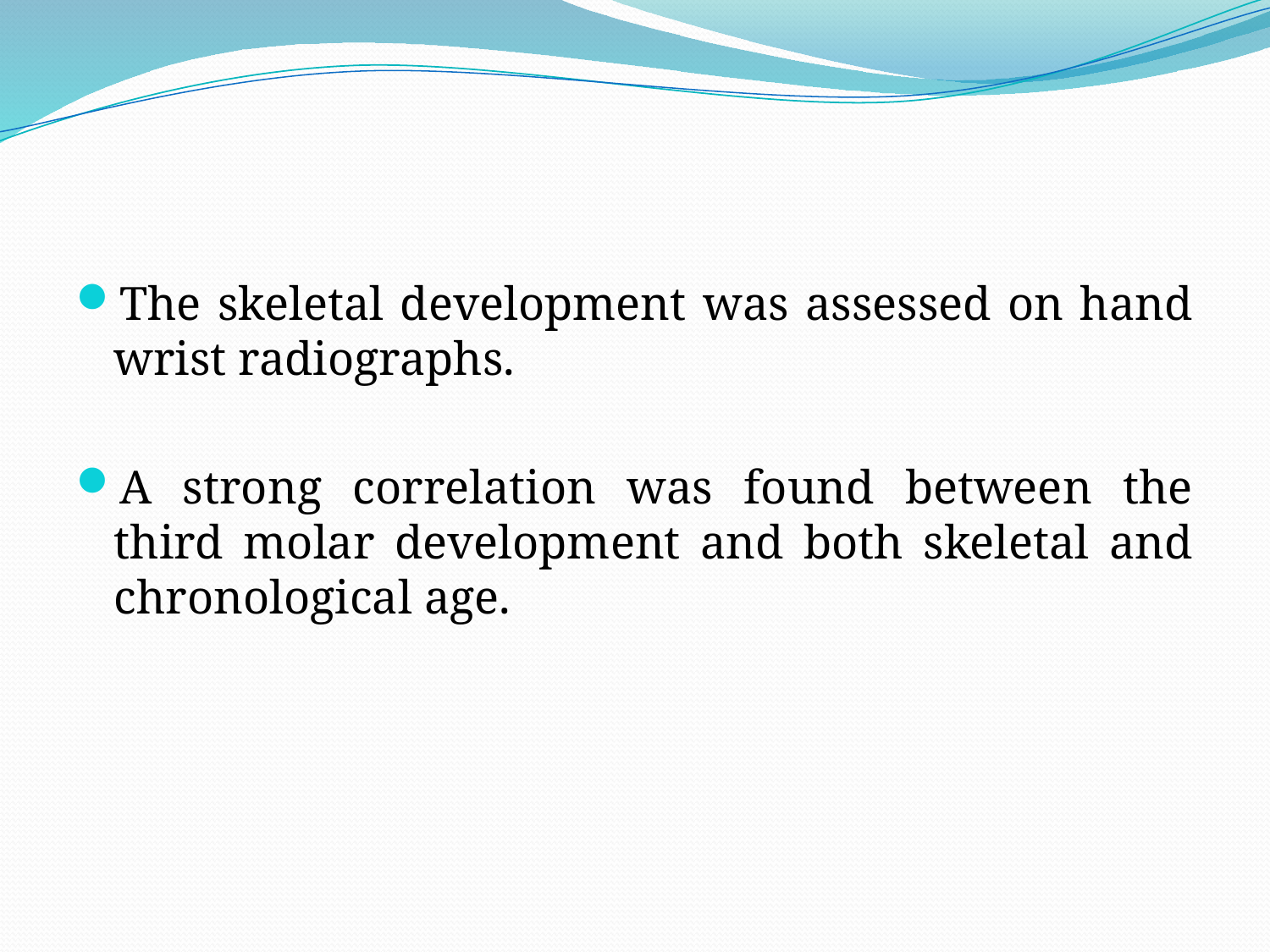

The skeletal development was assessed on hand wrist radiographs.

A strong correlation was found between the third molar development and both skeletal and chronological age.